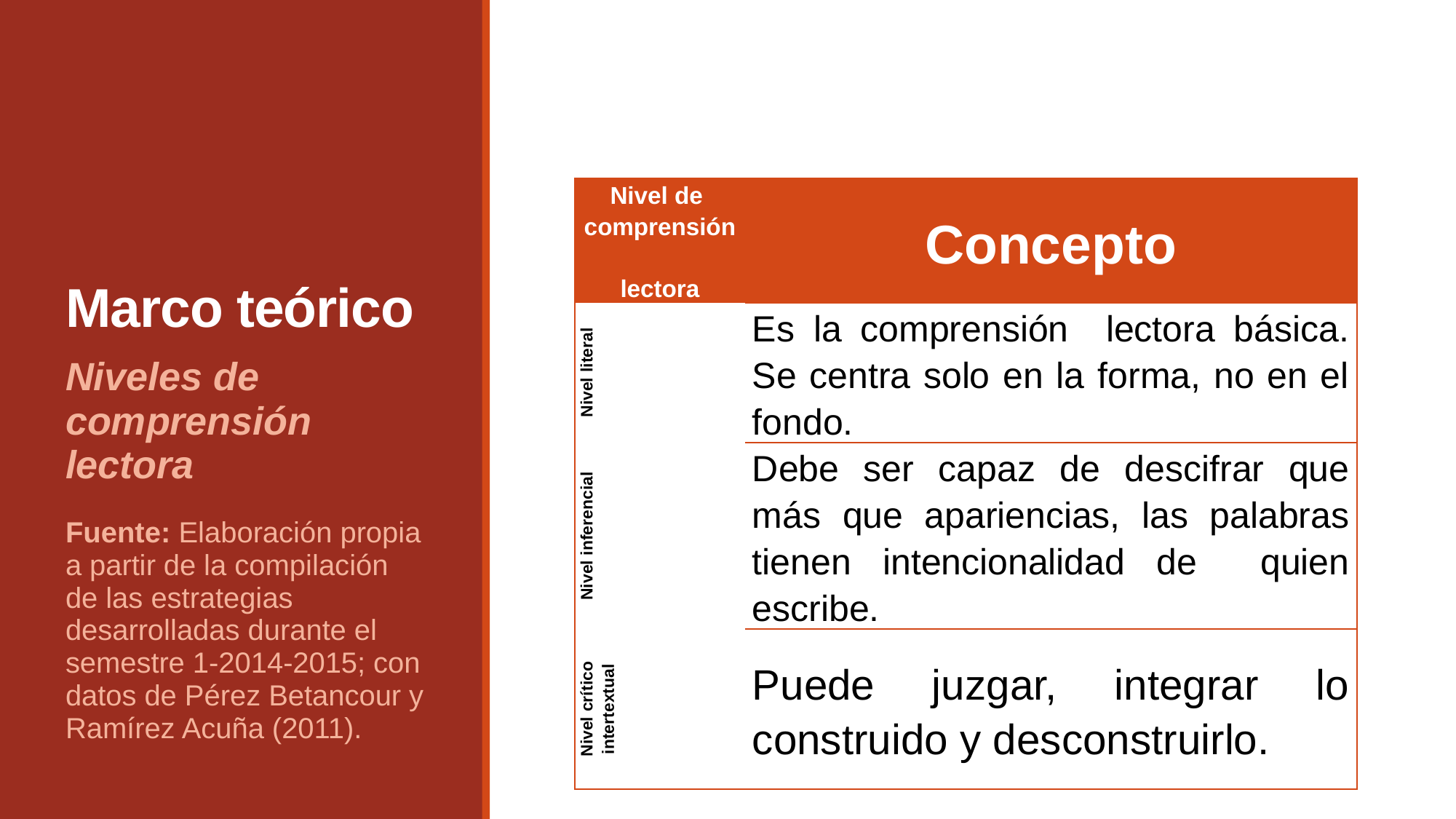

# Marco teórico
| Nivel de comprensión lectora | Concepto |
| --- | --- |
| Nivel literal | Es la comprensión lectora básica. Se centra solo en la forma, no en el fondo. |
| Nivel inferencial | Debe ser capaz de descifrar que más que apariencias, las palabras tienen intencionalidad de quien escribe. |
| Nivel crítico intertextual | Puede juzgar, integrar lo construido y desconstruirlo. |
Niveles de comprensión lectora

Fuente: Elaboración propia a partir de la compilación de las estrategias desarrolladas durante el semestre 1-2014-2015; con datos de Pérez Betancour y Ramírez Acuña (2011).